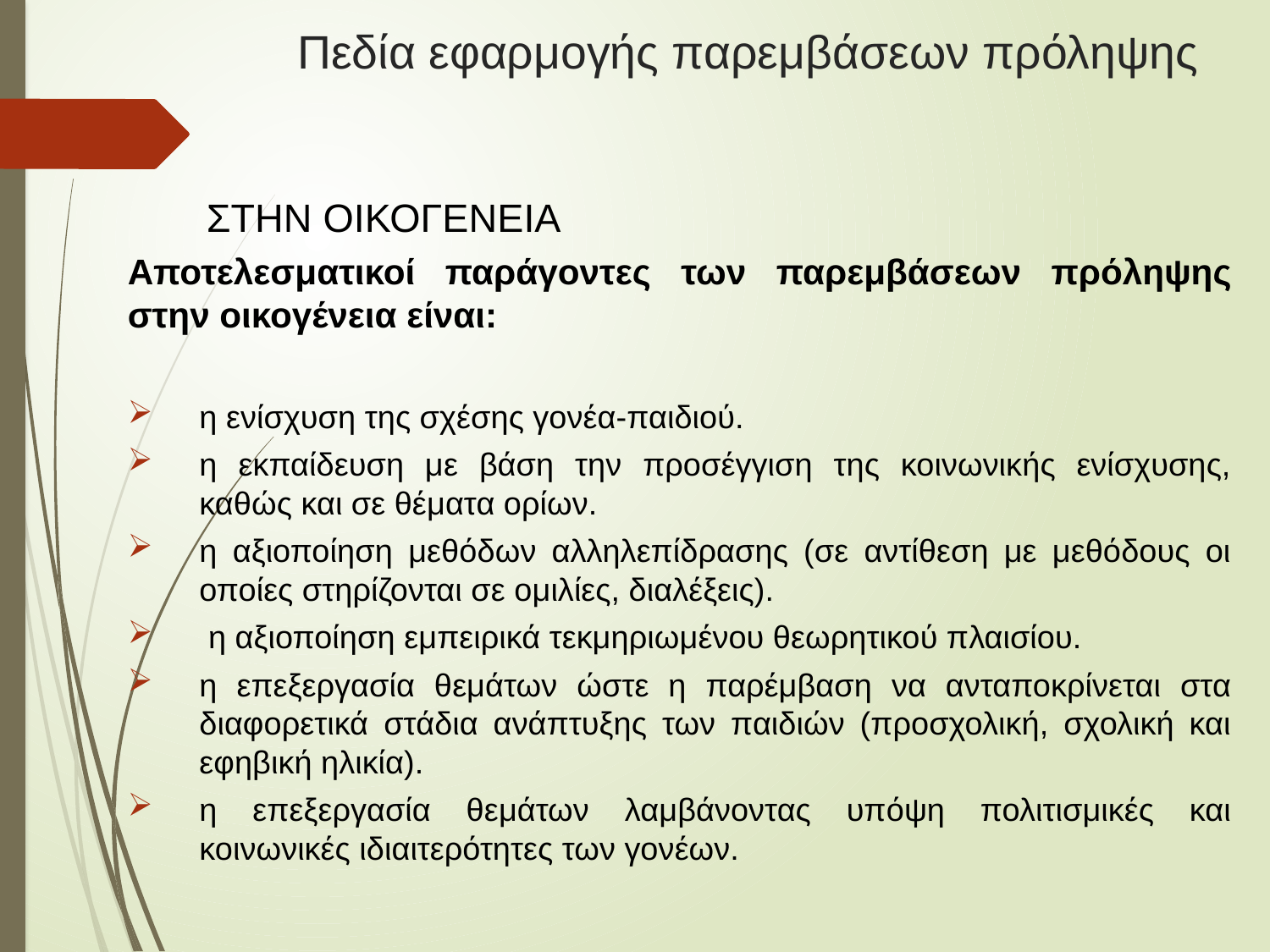

# Πεδία εφαρμογής παρεμβάσεων πρόληψης
ΣΤΗΝ ΟΙΚΟΓΕΝΕΙΑ
Αποτελεσματικοί παράγοντες των παρεμβάσεων πρόληψης στην οικογένεια είναι:

η ενίσχυση της σχέσης γονέα-παιδιού.
η εκπαίδευση με βάση την προσέγγιση της κοινωνικής ενίσχυσης, καθώς και σε θέματα ορίων.
η αξιοποίηση μεθόδων αλληλεπίδρασης (σε αντίθεση με μεθόδους οι οποίες στηρίζονται σε ομιλίες, διαλέξεις).
 η αξιοποίηση εμπειρικά τεκμηριωμένου θεωρητικού πλαισίου.
η επεξεργασία θεμάτων ώστε η παρέμβαση να ανταποκρίνεται στα διαφορετικά στάδια ανάπτυξης των παιδιών (προσχολική, σχολική και εφηβική ηλικία).
η επεξεργασία θεμάτων λαμβάνοντας υπόψη πολιτισμικές και κοινωνικές ιδιαιτερότητες των γονέων.